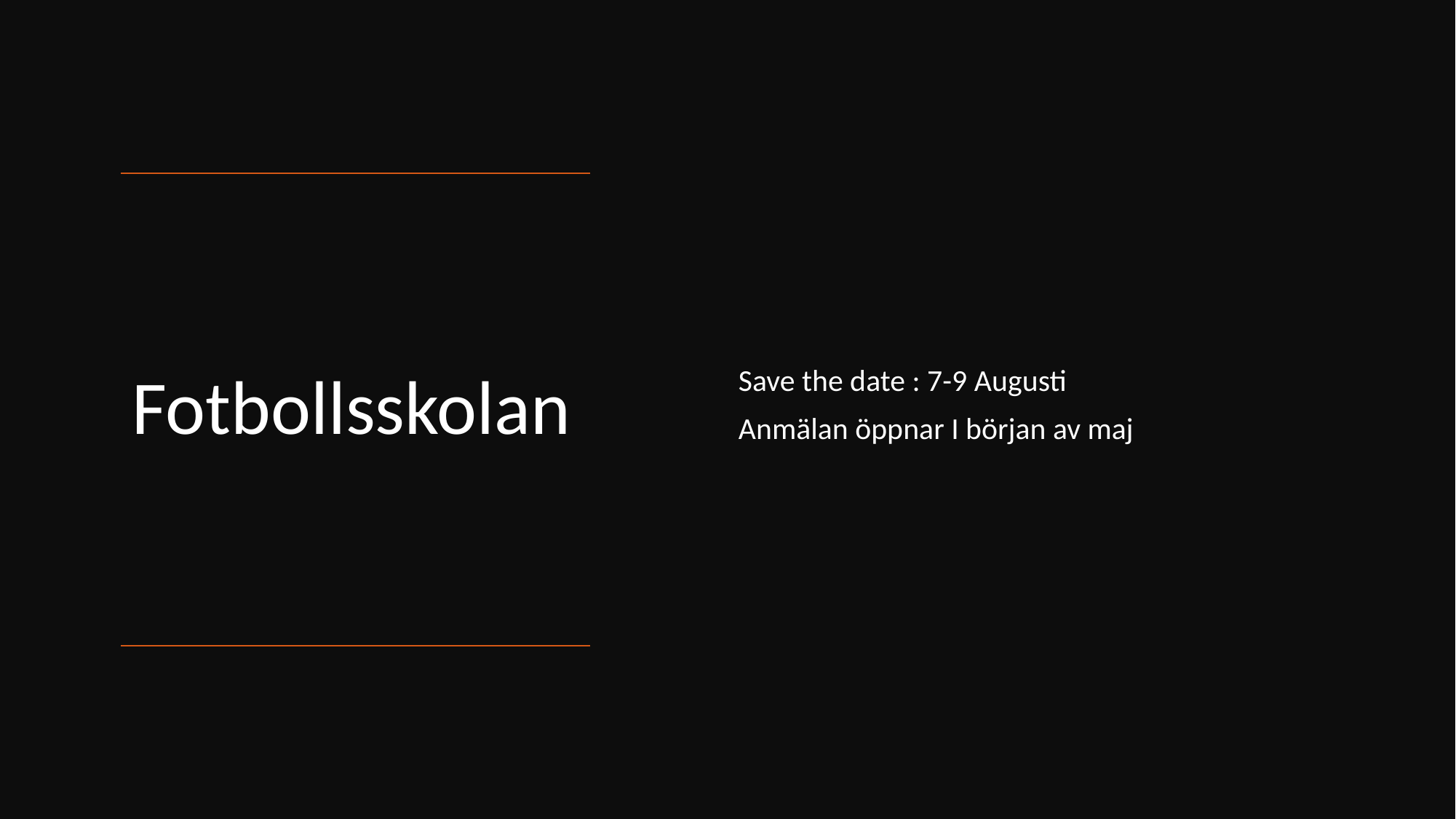

Save the date : 7-9 Augusti
Anmälan öppnar I början av maj
# Fotbollsskolan